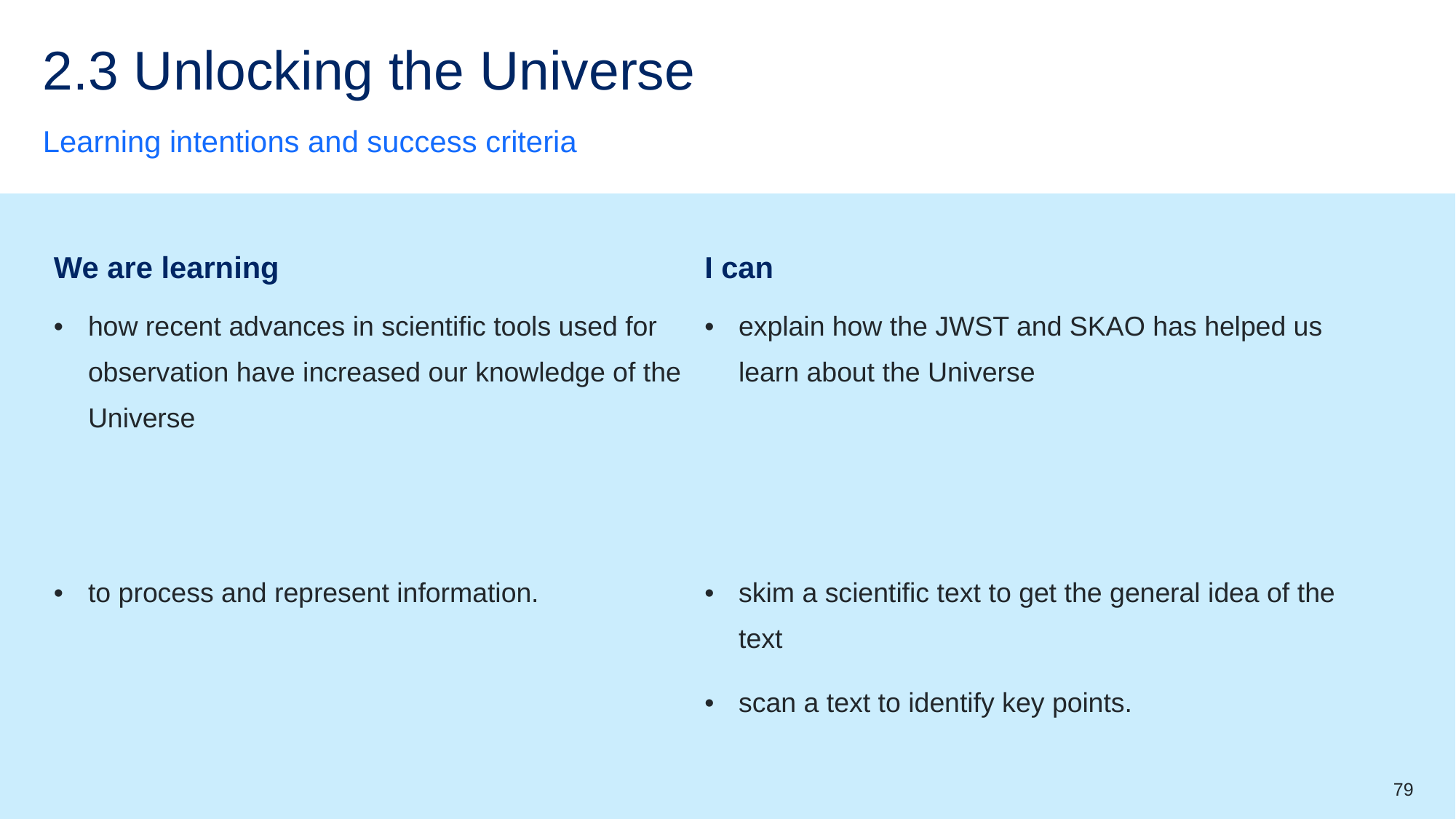

# 2.3 Unlocking the Universe
Learning intentions and success criteria
| We are learning | I can |
| --- | --- |
| how recent advances in scientific tools used for observation have increased our knowledge of the Universe | explain how the JWST and SKAO has helped us learn about the Universe |
| to process and represent information. | skim a scientific text to get the general idea of the text scan a text to identify key points. |
79